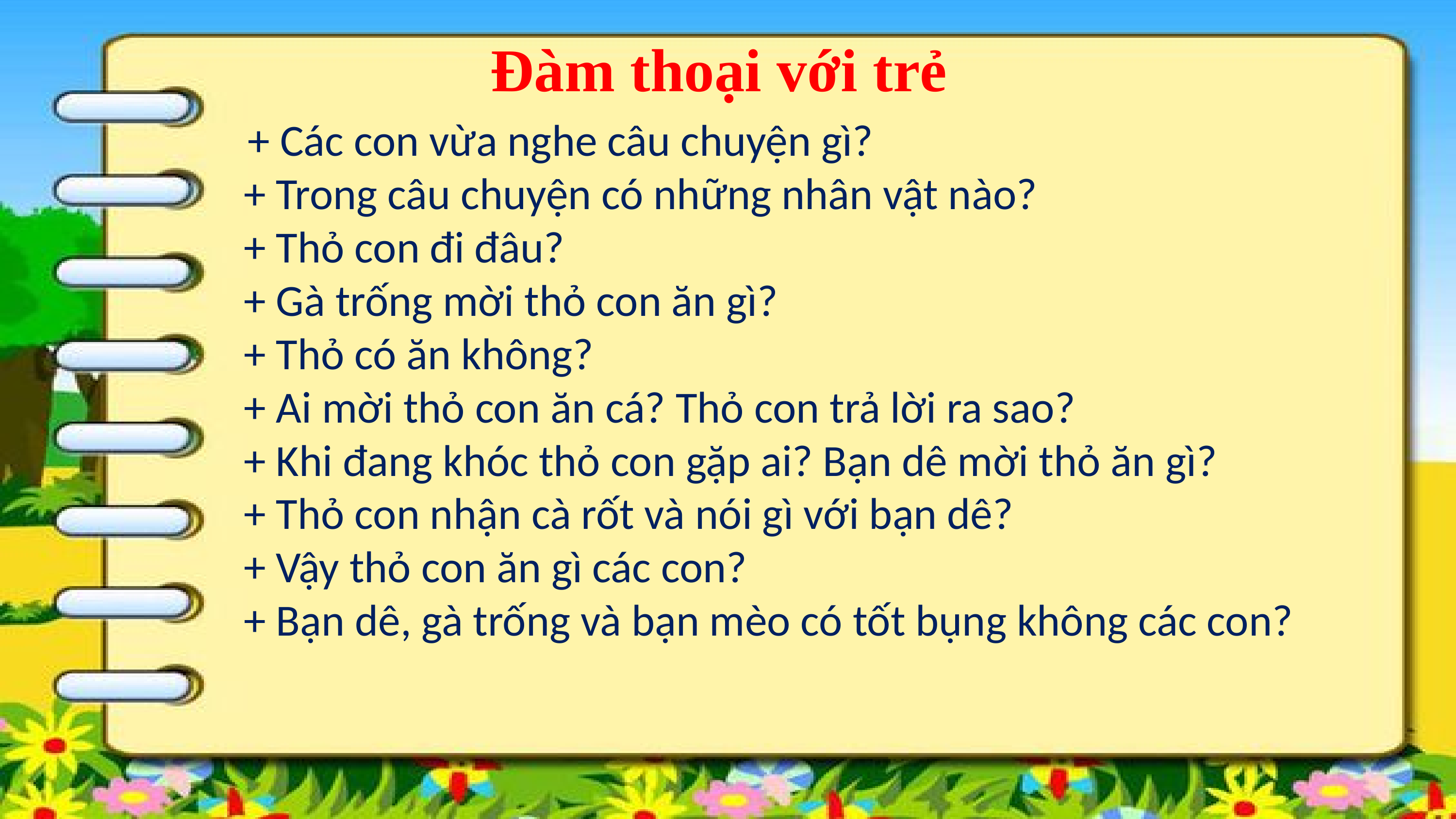

Đàm thoại với trẻ
 + Các con vừa nghe câu chuyện gì?
+ Trong câu chuyện có những nhân vật nào?
+ Thỏ con đi đâu?
+ Gà trống mời thỏ con ăn gì?
+ Thỏ có ăn không?
+ Ai mời thỏ con ăn cá? Thỏ con trả lời ra sao?
+ Khi đang khóc thỏ con gặp ai? Bạn dê mời thỏ ăn gì?
+ Thỏ con nhận cà rốt và nói gì với bạn dê?
+ Vậy thỏ con ăn gì các con?
+ Bạn dê, gà trống và bạn mèo có tốt bụng không các con?